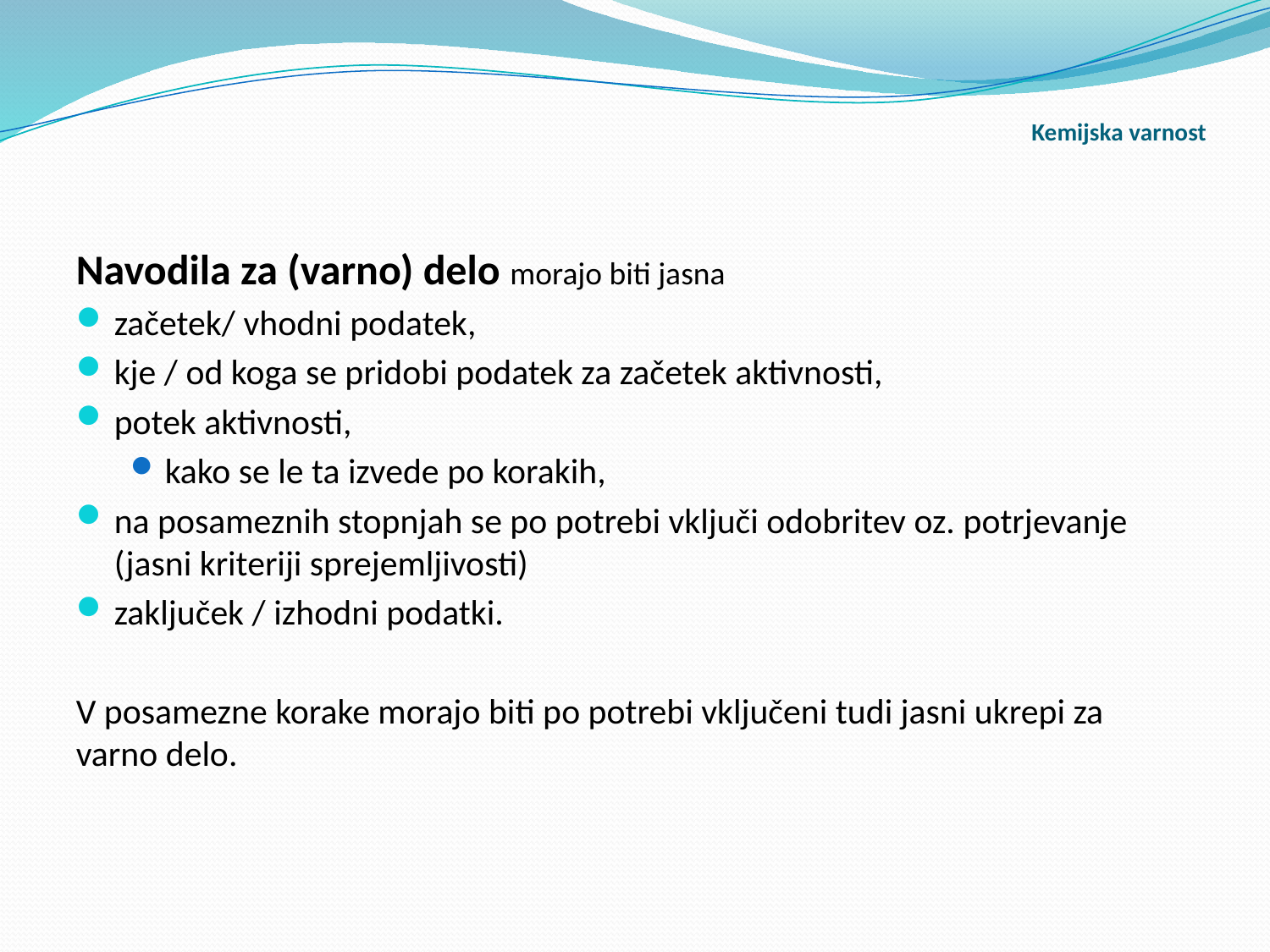

# Kemijska varnost
Navodila za (varno) delo morajo biti jasna
začetek/ vhodni podatek,
kje / od koga se pridobi podatek za začetek aktivnosti,
potek aktivnosti,
kako se le ta izvede po korakih,
na posameznih stopnjah se po potrebi vključi odobritev oz. potrjevanje (jasni kriteriji sprejemljivosti)
zaključek / izhodni podatki.

V posamezne korake morajo biti po potrebi vključeni tudi jasni ukrepi za varno delo.